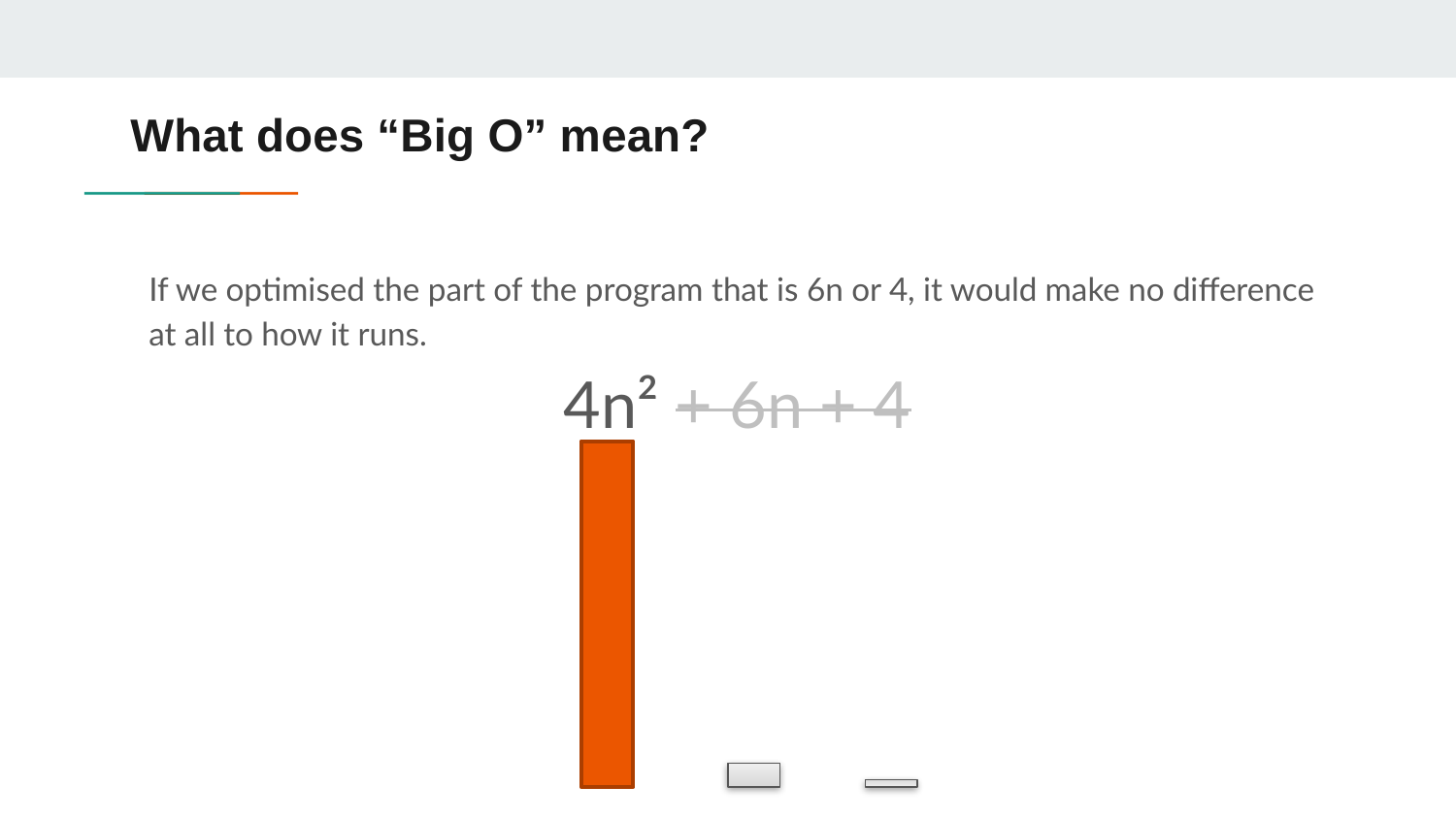

# What does “Big O” mean?
If we optimised the part of the program that is 6n or 4, it would make no difference at all to how it runs.
4n² + 6n + 4